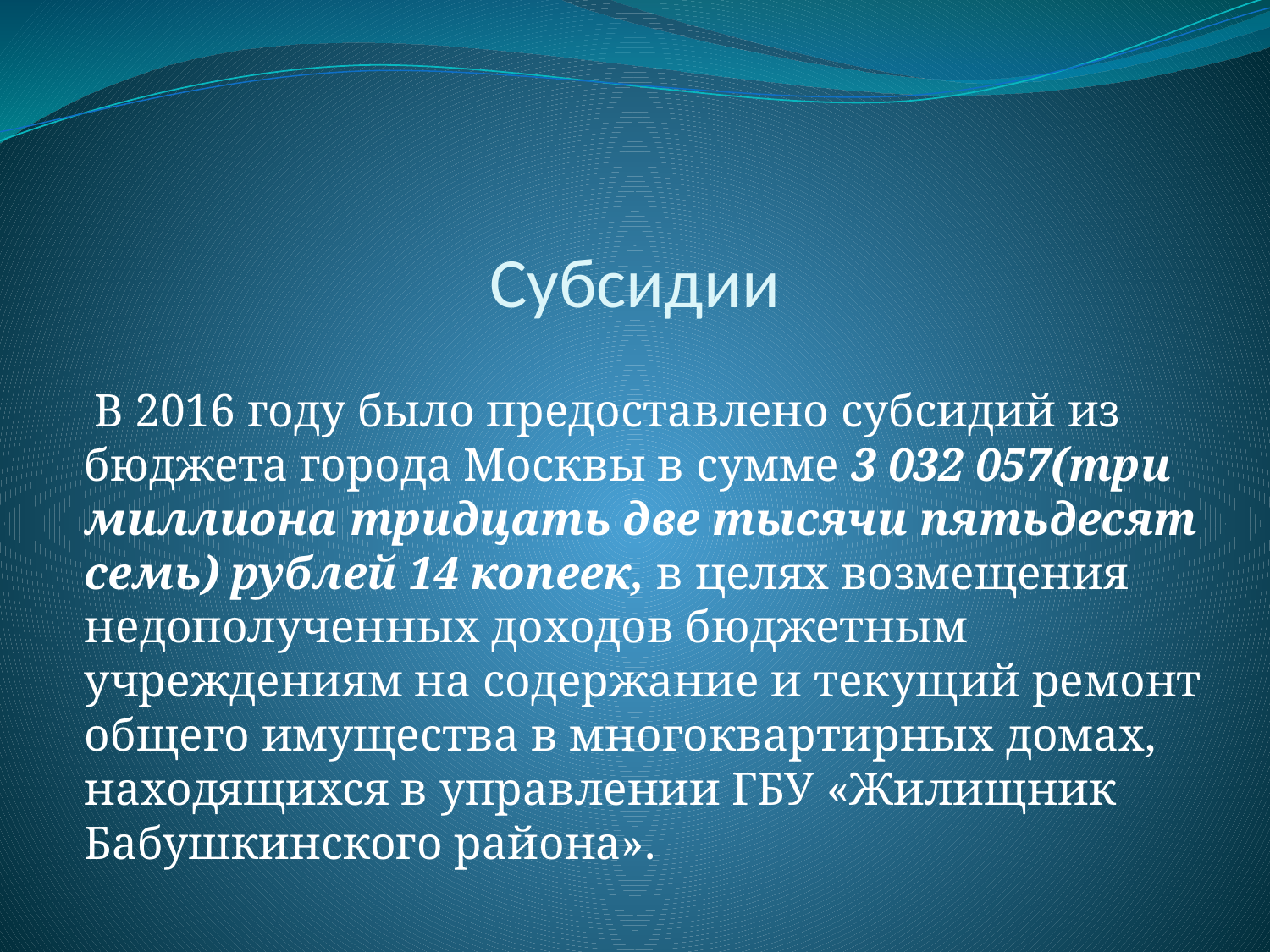

# Субсидии
    В 2016 году было предоставлено субсидий из бюджета города Москвы в сумме 3 032 057(три миллиона тридцать две тысячи пятьдесят семь) рублей 14 копеек, в целях возмещения недополученных доходов бюджетным учреждениям на содержание и текущий ремонт общего имущества в многоквартирных домах, находящихся в управлении ГБУ «Жилищник Бабушкинского района».